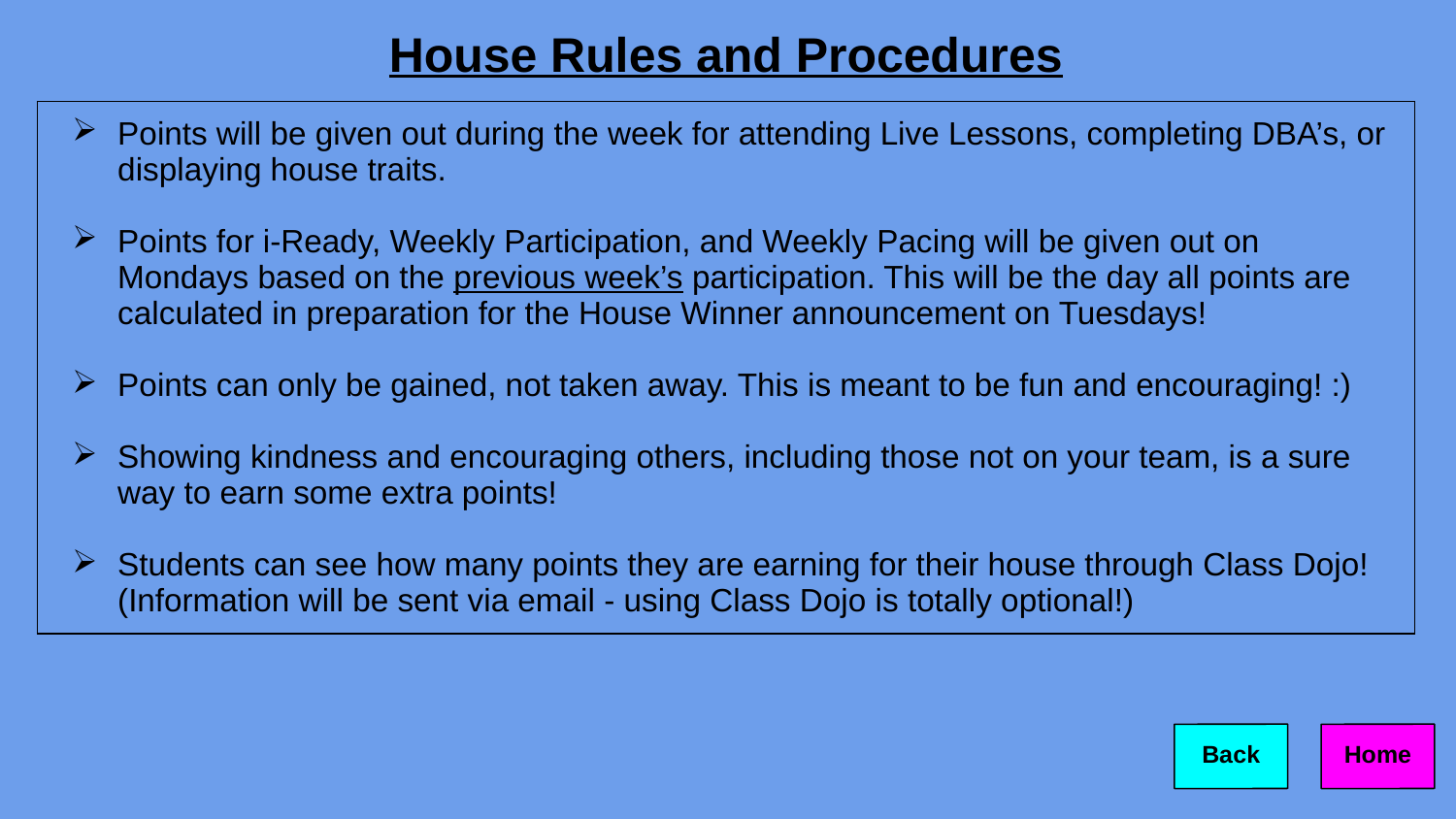

House Rules and Procedures

| Points will be given out during the week for attending Live Lessons, completing DBA’s, or displaying house traits. Points for i-Ready, Weekly Participation, and Weekly Pacing will be given out on Mondays based on the previous week’s participation. This will be the day all points are calculated in preparation for the House Winner announcement on Tuesdays! Points can only be gained, not taken away. This is meant to be fun and encouraging! :) Showing kindness and encouraging others, including those not on your team, is a sure way to earn some extra points! Students can see how many points they are earning for their house through Class Dojo! (Information will be sent via email - using Class Dojo is totally optional!) |  |  |  |
| --- | --- | --- | --- |
Back
Home